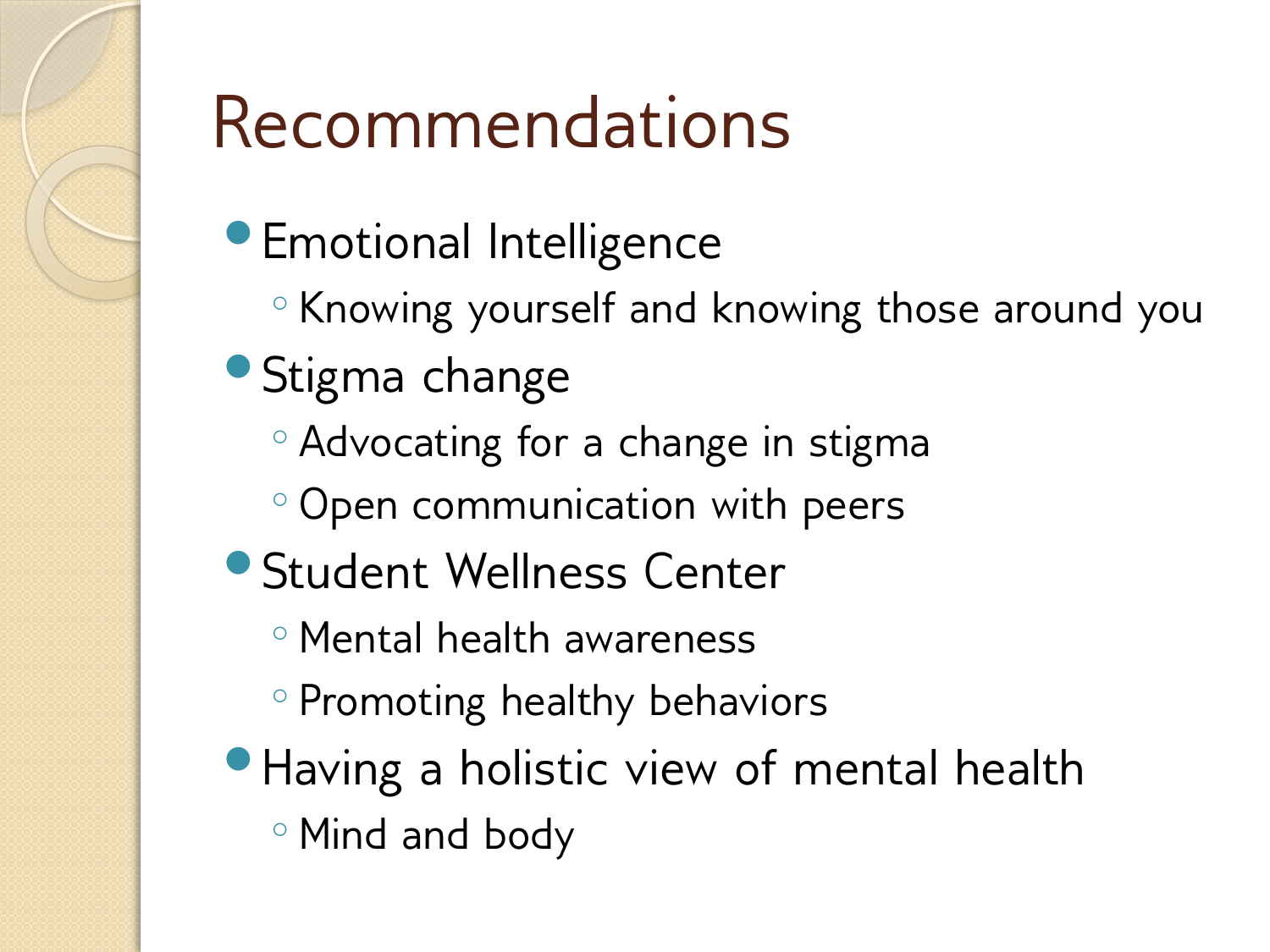

# Recommendations
Emotional Intelligence
Knowing yourself and knowing those around you
Stigma change
Advocating for a change in stigma
Open communication with peers
Student Wellness Center
Mental health awareness
Promoting healthy behaviors
Having a holistic view of mental health
Mind and body